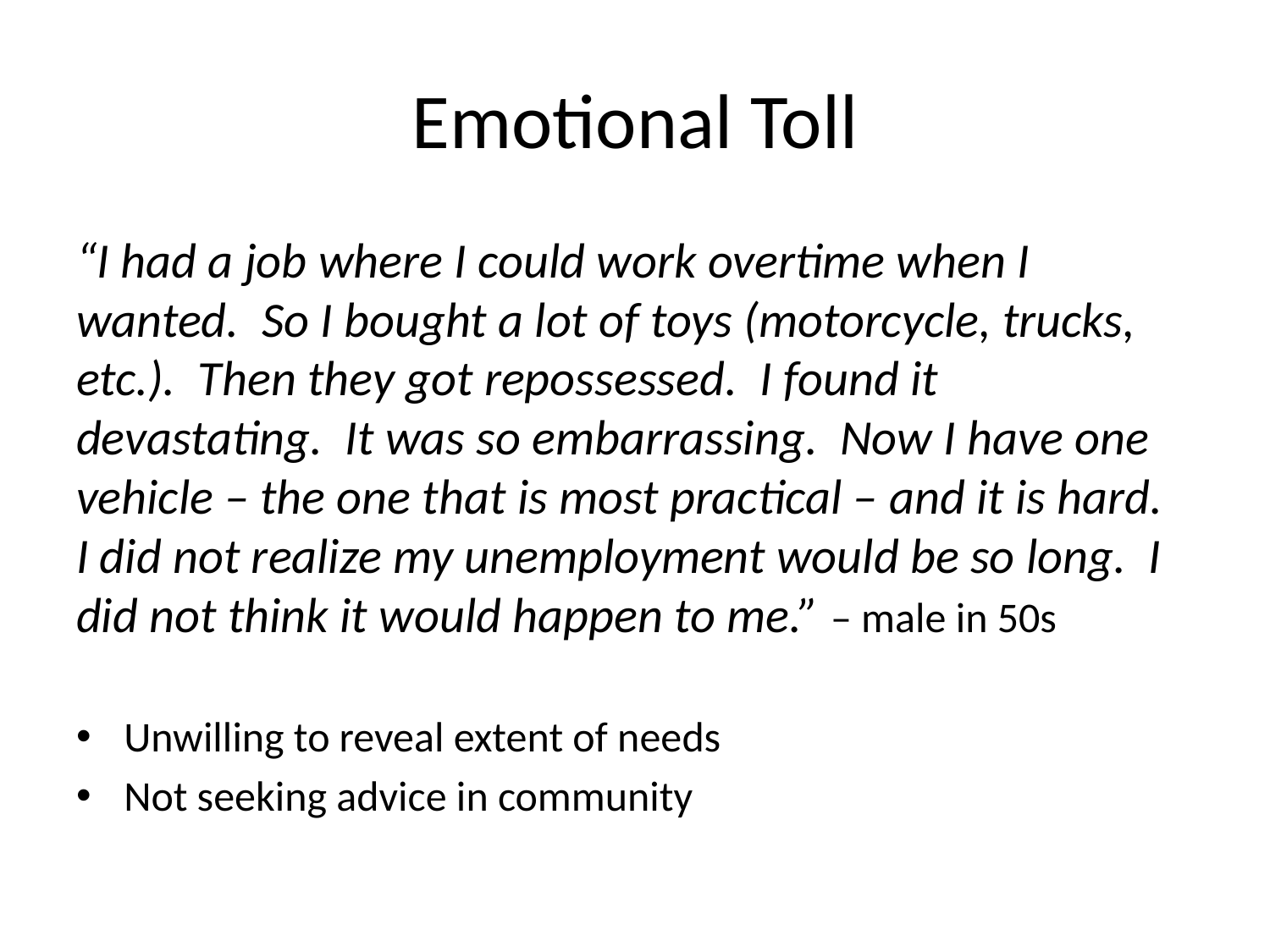

# Emotional Toll
“I had a job where I could work overtime when I wanted.  So I bought a lot of toys (motorcycle, trucks, etc.).  Then they got repossessed.  I found it devastating.  It was so embarrassing.  Now I have one vehicle – the one that is most practical – and it is hard.  I did not realize my unemployment would be so long.  I did not think it would happen to me.” – male in 50s

Unwilling to reveal extent of needs
Not seeking advice in community